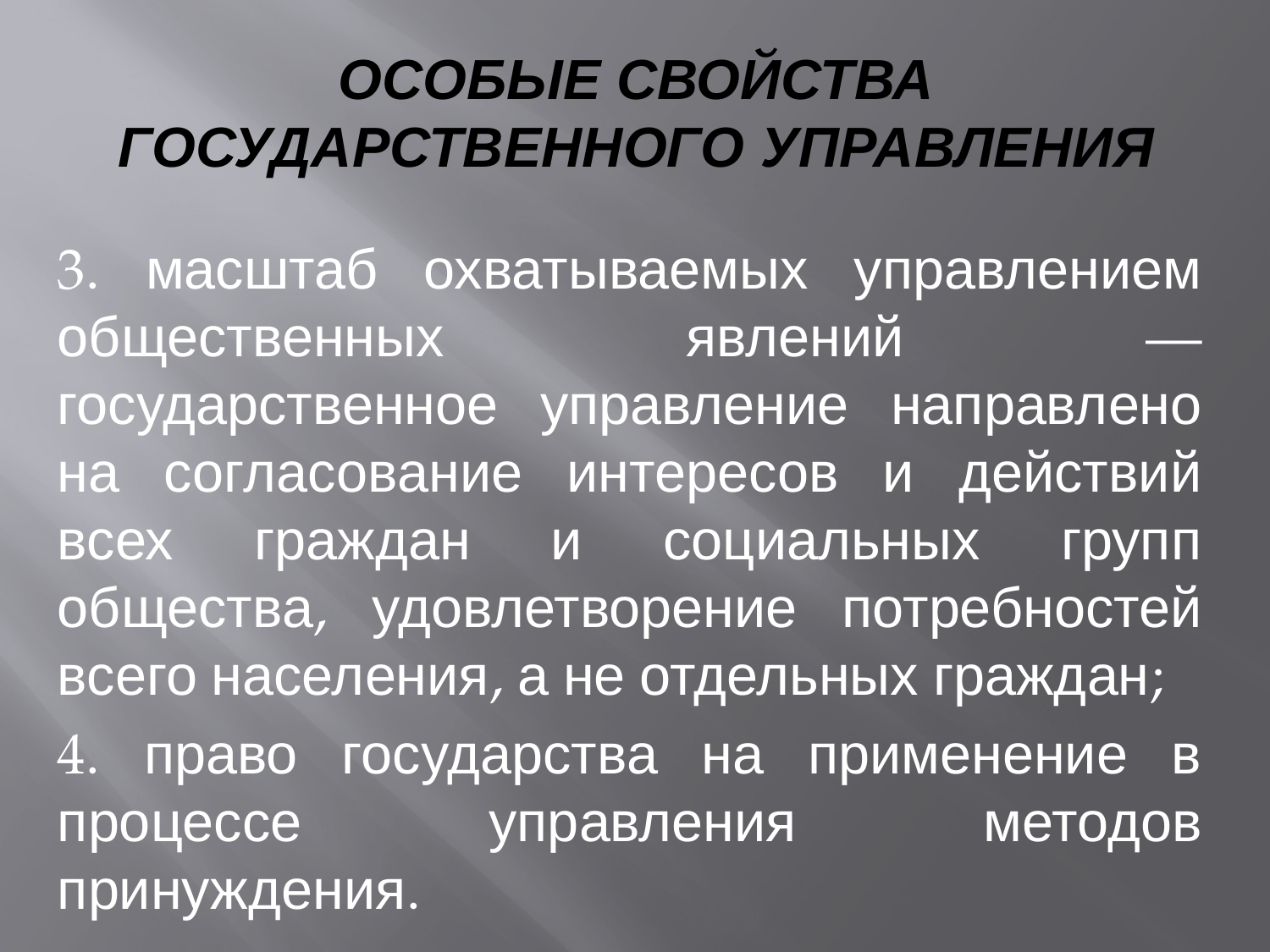

# особые свойства государственного управления
3. масштаб охватываемых управлением общественных явлений — государственное управление направлено на согласование интересов и действий всех граждан и социальных групп общества, удовлетворение потребностей всего населения, а не отдельных граждан;
4. право государства на применение в процессе управления методов принуждения.